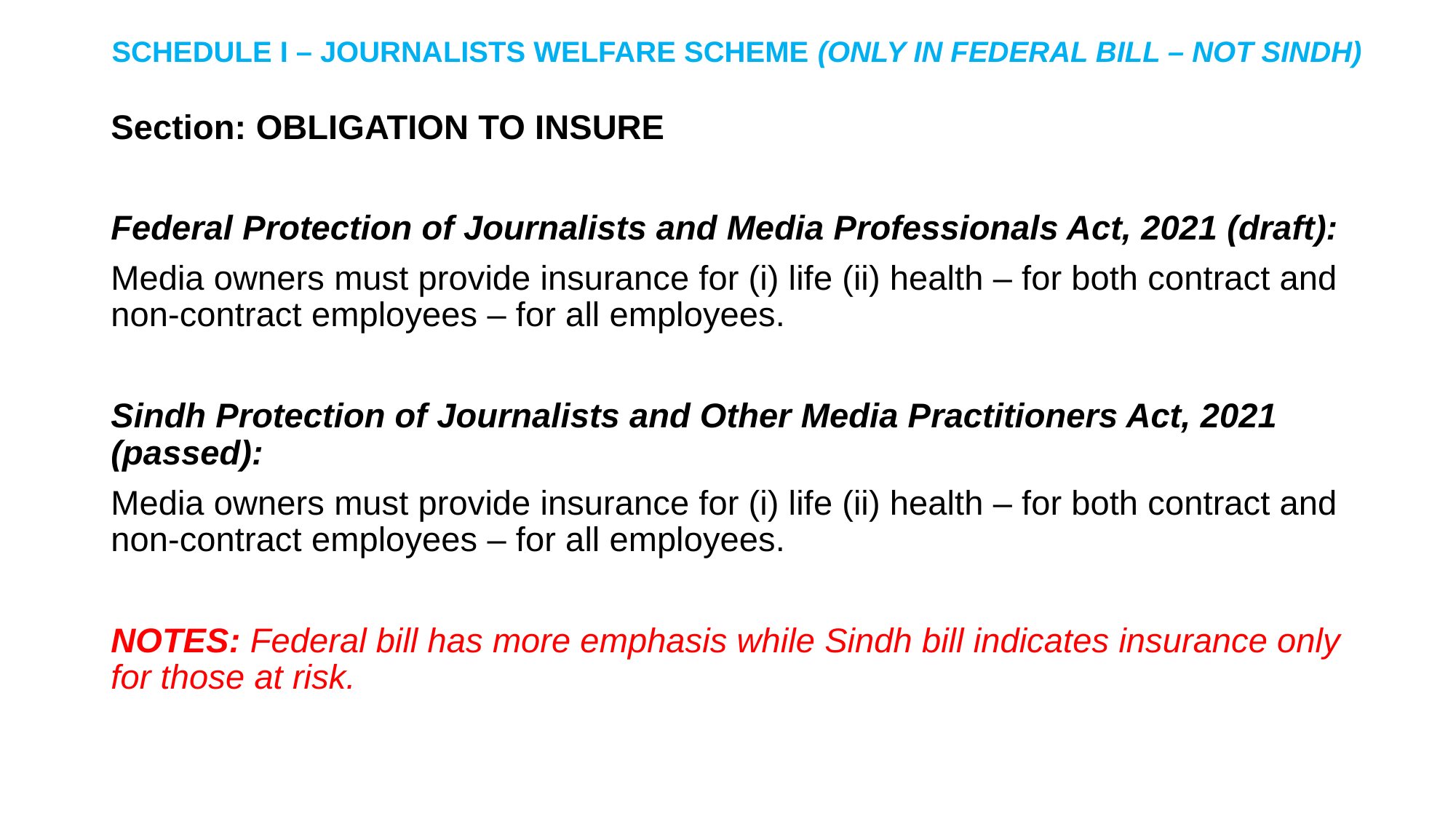

# SCHEDULE I – JOURNALISTS WELFARE SCHEME (ONLY IN FEDERAL BILL – NOT SINDH)
Section: OBLIGATION TO INSURE

Federal Protection of Journalists and Media Professionals Act, 2021 (draft):
Media owners must provide insurance for (i) life (ii) health – for both contract and non-contract employees – for all employees.

Sindh Protection of Journalists and Other Media Practitioners Act, 2021 (passed):
Media owners must provide insurance for (i) life (ii) health – for both contract and non-contract employees – for all employees.

NOTES: Federal bill has more emphasis while Sindh bill indicates insurance only for those at risk.